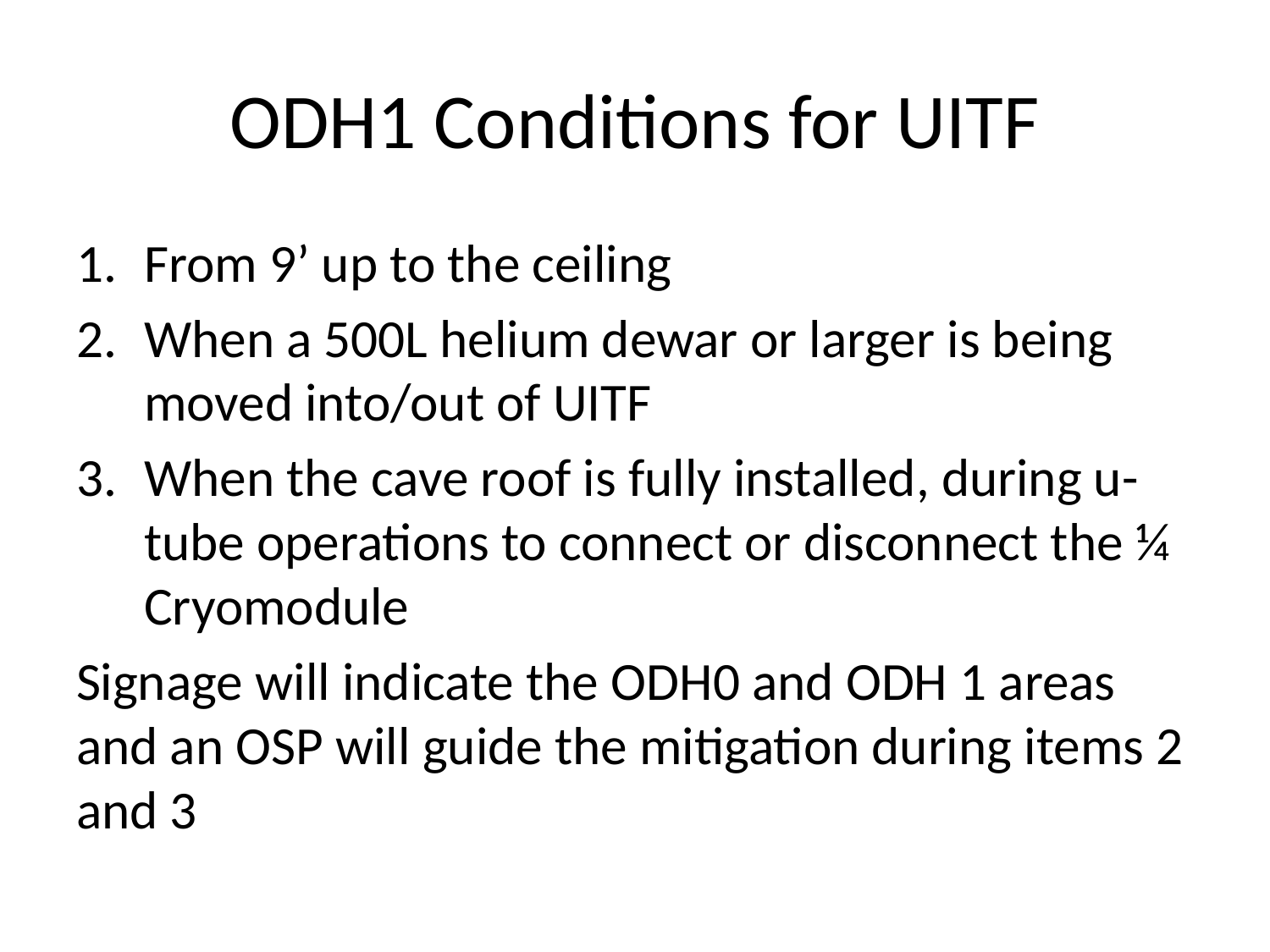

# ODH1 Conditions for UITF
From 9’ up to the ceiling
When a 500L helium dewar or larger is being moved into/out of UITF
When the cave roof is fully installed, during u-tube operations to connect or disconnect the ¼ Cryomodule
Signage will indicate the ODH0 and ODH 1 areas and an OSP will guide the mitigation during items 2 and 3